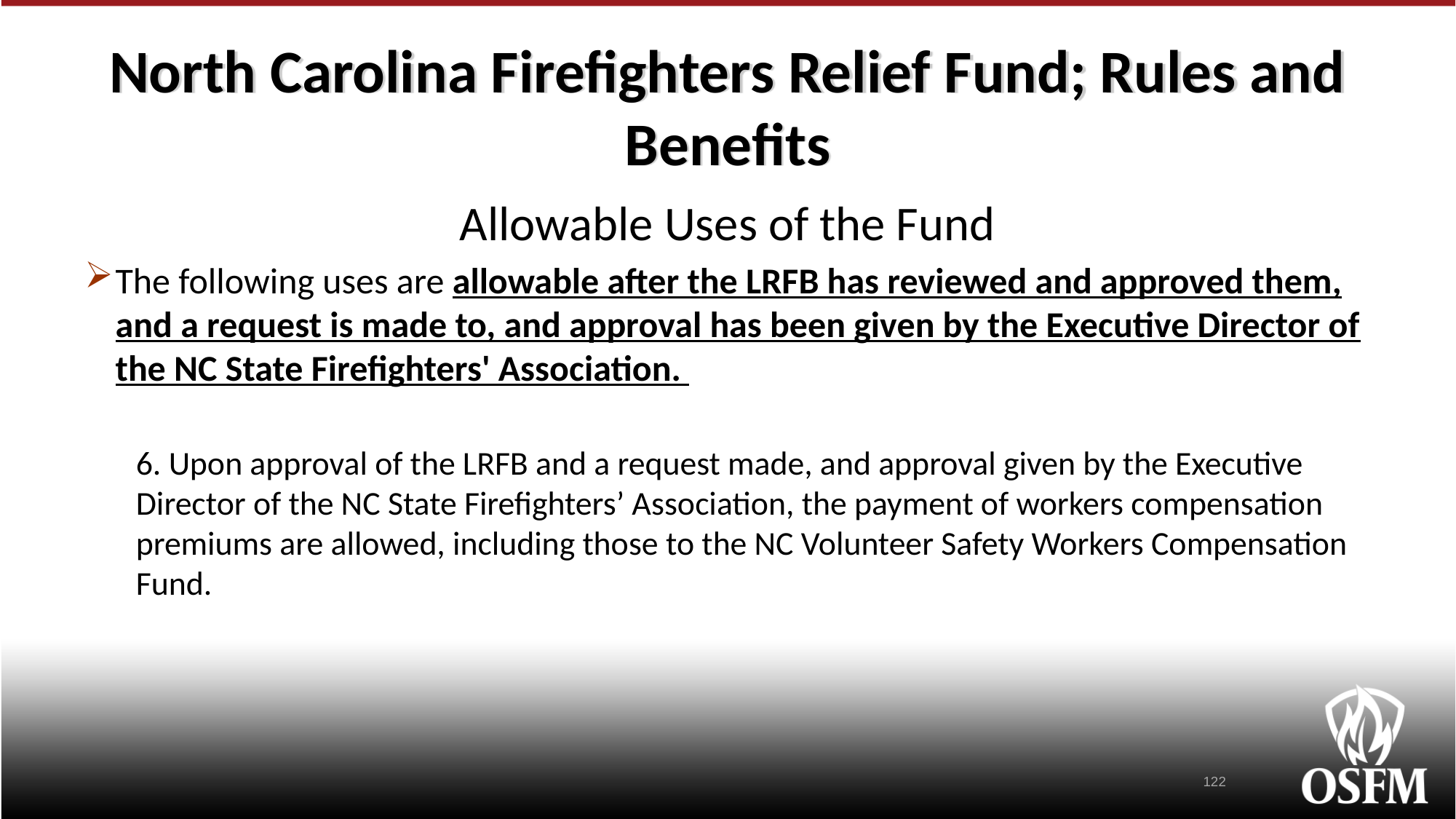

# North Carolina Firefighters Relief Fund; Rules and Benefits
Allowable Uses of the Fund
The following uses are allowable after the LRFB has reviewed and approved them, and a request is made to, and approval has been given by the Executive Director of the NC State Firefighters' Association.

6. Upon approval of the LRFB and a request made, and approval given by the Executive Director of the NC State Firefighters’ Association, the payment of workers compensation premiums are allowed, including those to the NC Volunteer Safety Workers Compensation Fund.

122